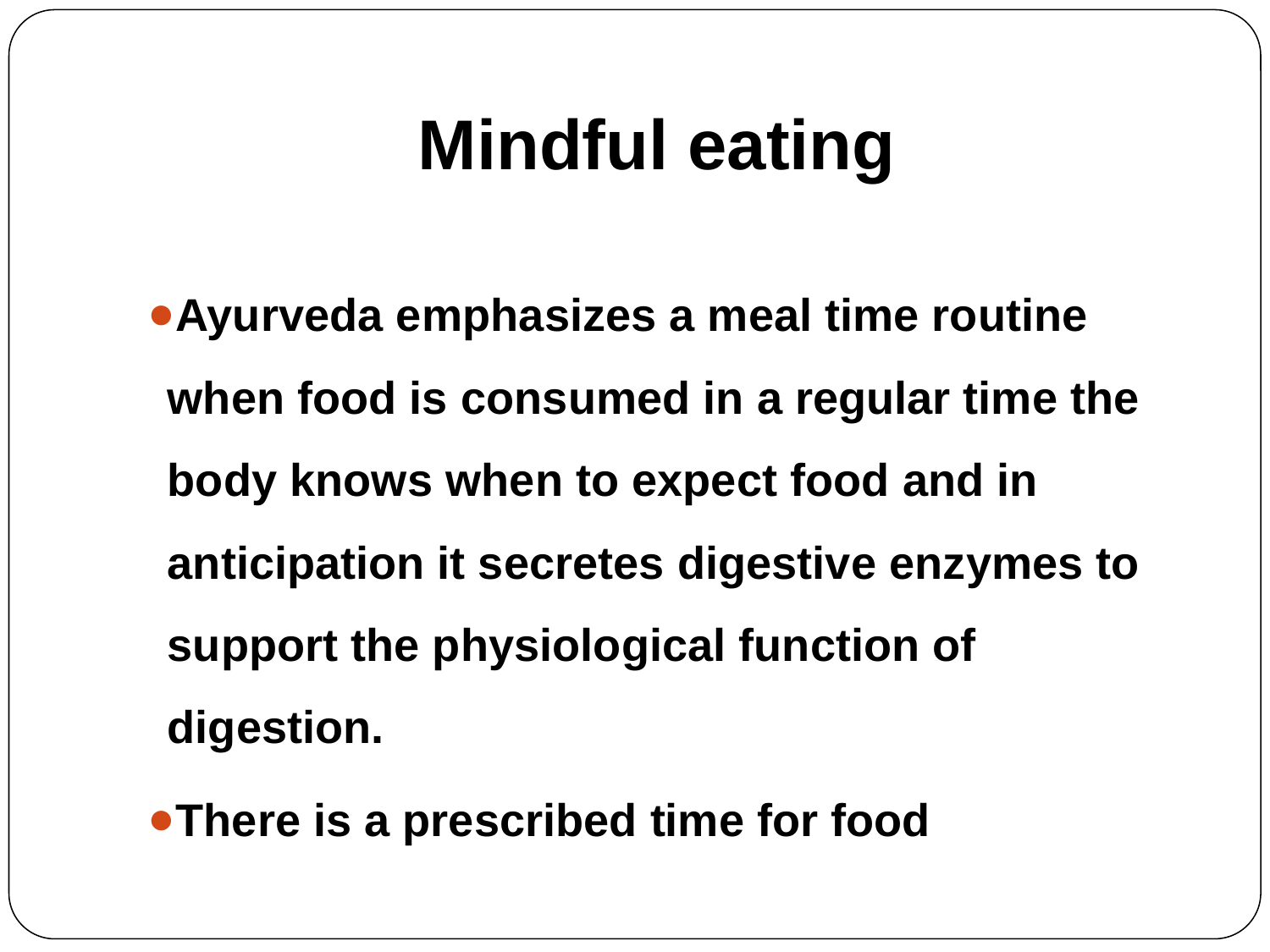

# Mindful eating
Ayurveda emphasizes a meal time routine when food is consumed in a regular time the body knows when to expect food and in anticipation it secretes digestive enzymes to support the physiological function of digestion.
There is a prescribed time for food